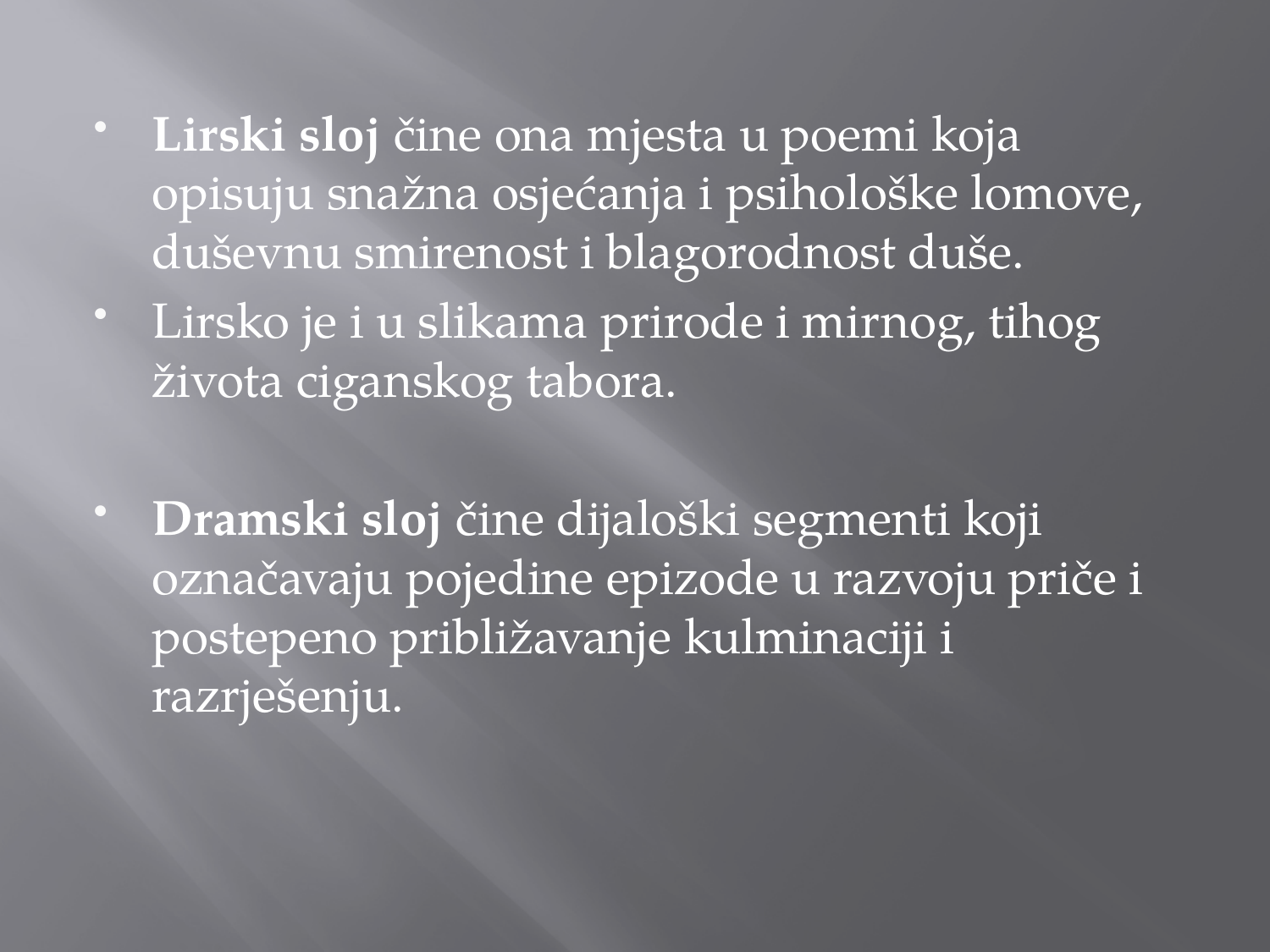

Lirski sloj čine ona mjesta u poemi koja opisuju snažna osjećanja i psihološke lomove, duševnu smirenost i blagorodnost duše.
Lirsko je i u slikama prirode i mirnog, tihog života ciganskog tabora.

Dramski sloj čine dijaloški segmenti koji označavaju pojedine epizode u razvoju priče i postepeno približavanje kulminaciji i razrješenju.